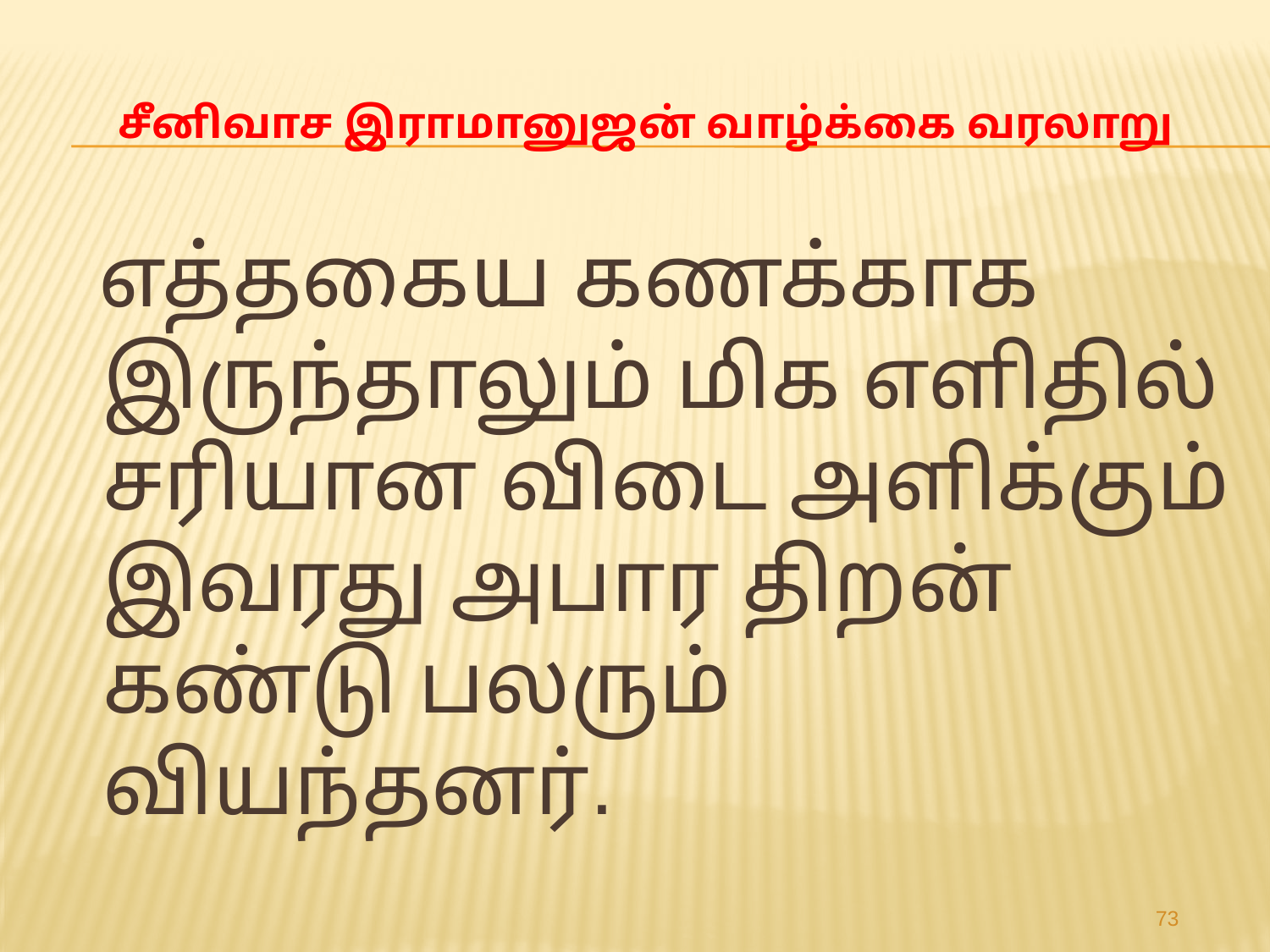

# சீனிவாச இராமானுஜன் வாழ்க்கை வரலாறு
   எத்தகைய கணக்காக இருந்தாலும் மிக எளிதில் சரியான விடை அளிக்கும் இவரது அபார திறன் கண்டு பலரும் வியந்தனர்.

73